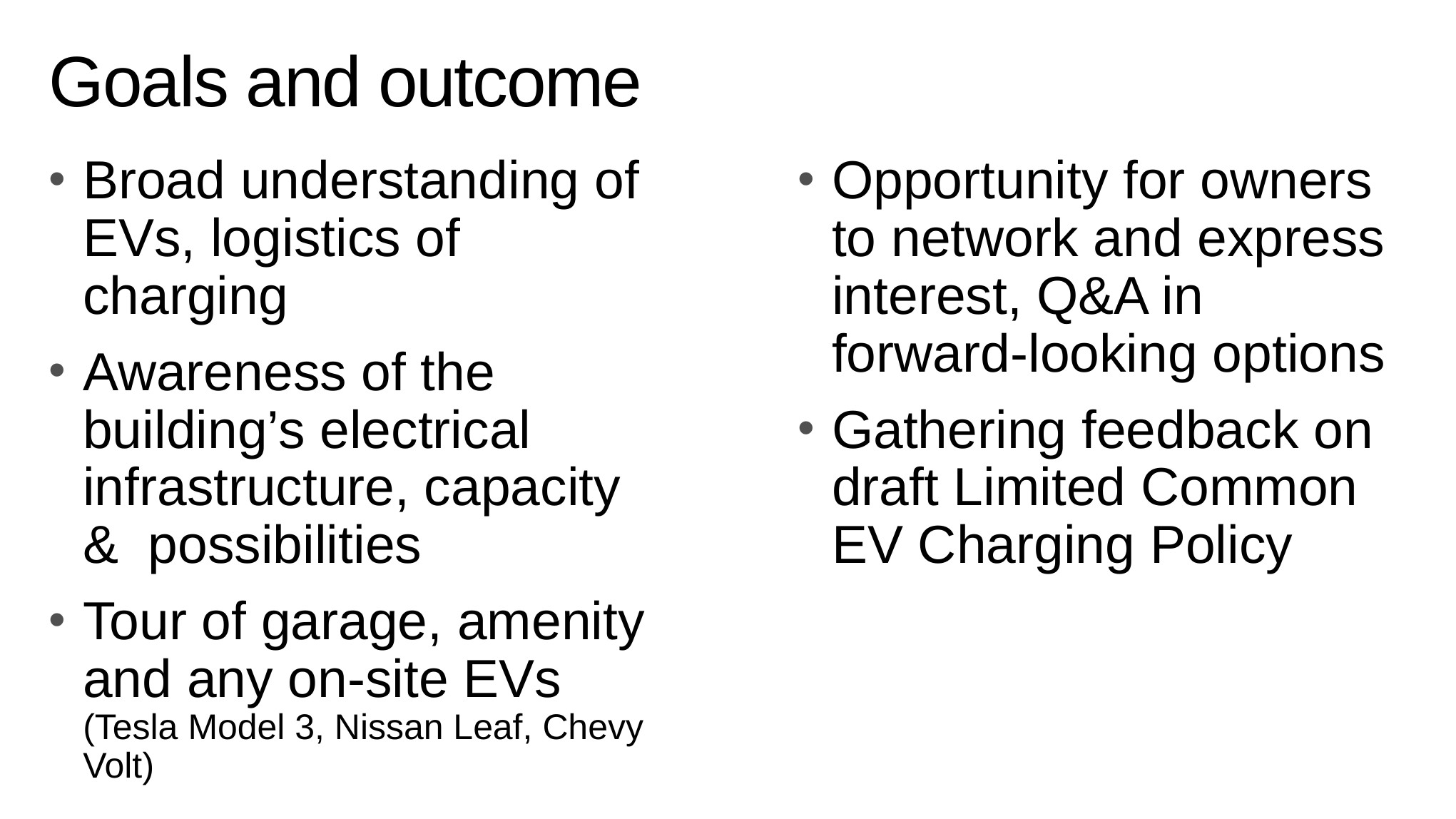

# Goals and outcome
Broad understanding of EVs, logistics of charging
Awareness of the building’s electrical infrastructure, capacity &  possibilities
Tour of garage, amenity and any on-site EVs
(Tesla Model 3, Nissan Leaf, Chevy Volt)
Opportunity for owners to network and express interest, Q&A in forward-looking options
Gathering feedback on draft Limited Common EV Charging Policy